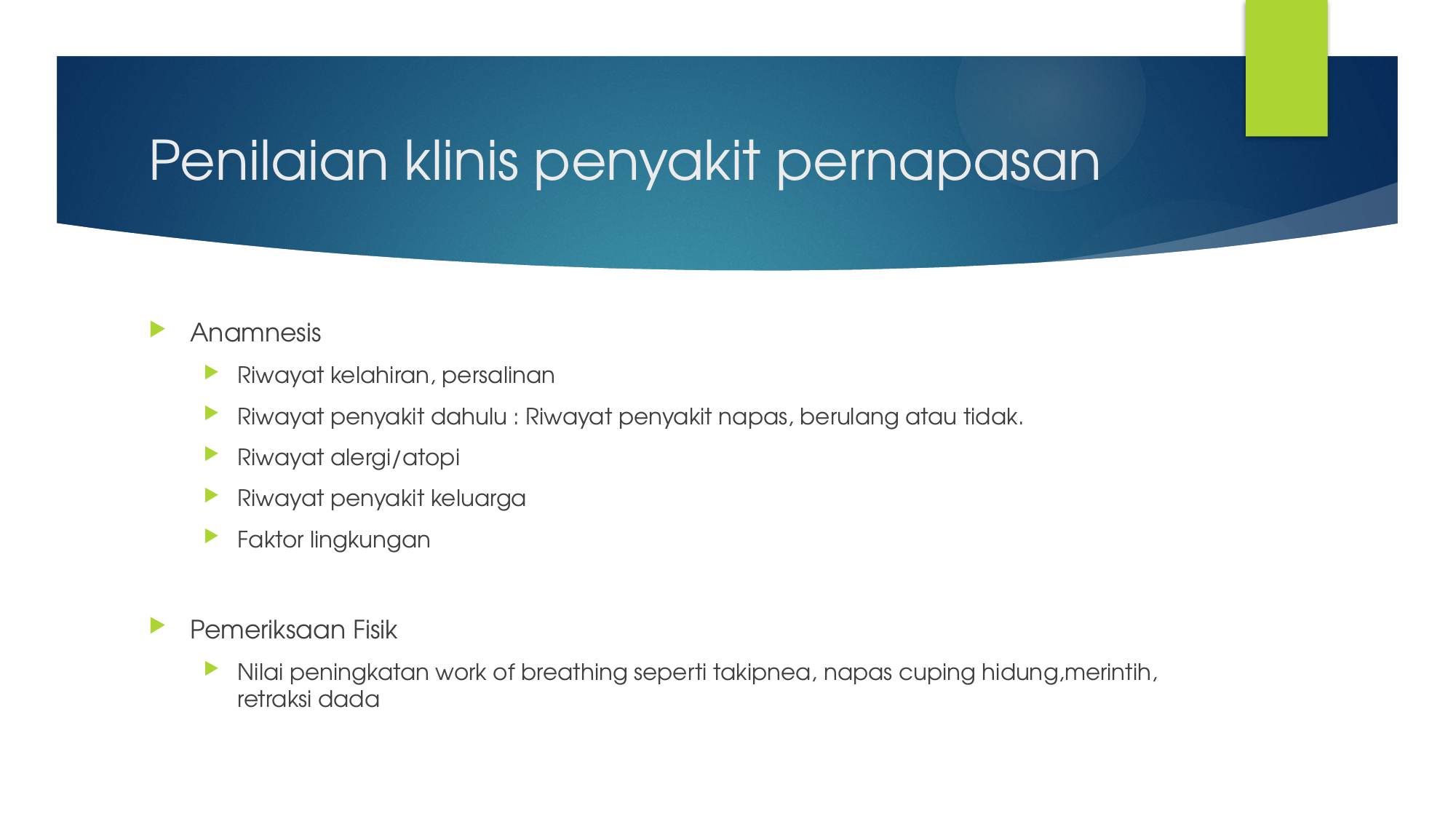

# Penilaian klinis penyakit pernapasan
Anamnesis
Riwayat kelahiran, persalinan
Riwayat penyakit dahulu : Riwayat penyakit napas, berulang atau tidak.
Riwayat alergi/atopi
Riwayat penyakit keluarga
Faktor lingkungan

Pemeriksaan Fisik
Nilai peningkatan work of breathing seperti takipnea, napas cuping hidung,merintih, retraksi dada